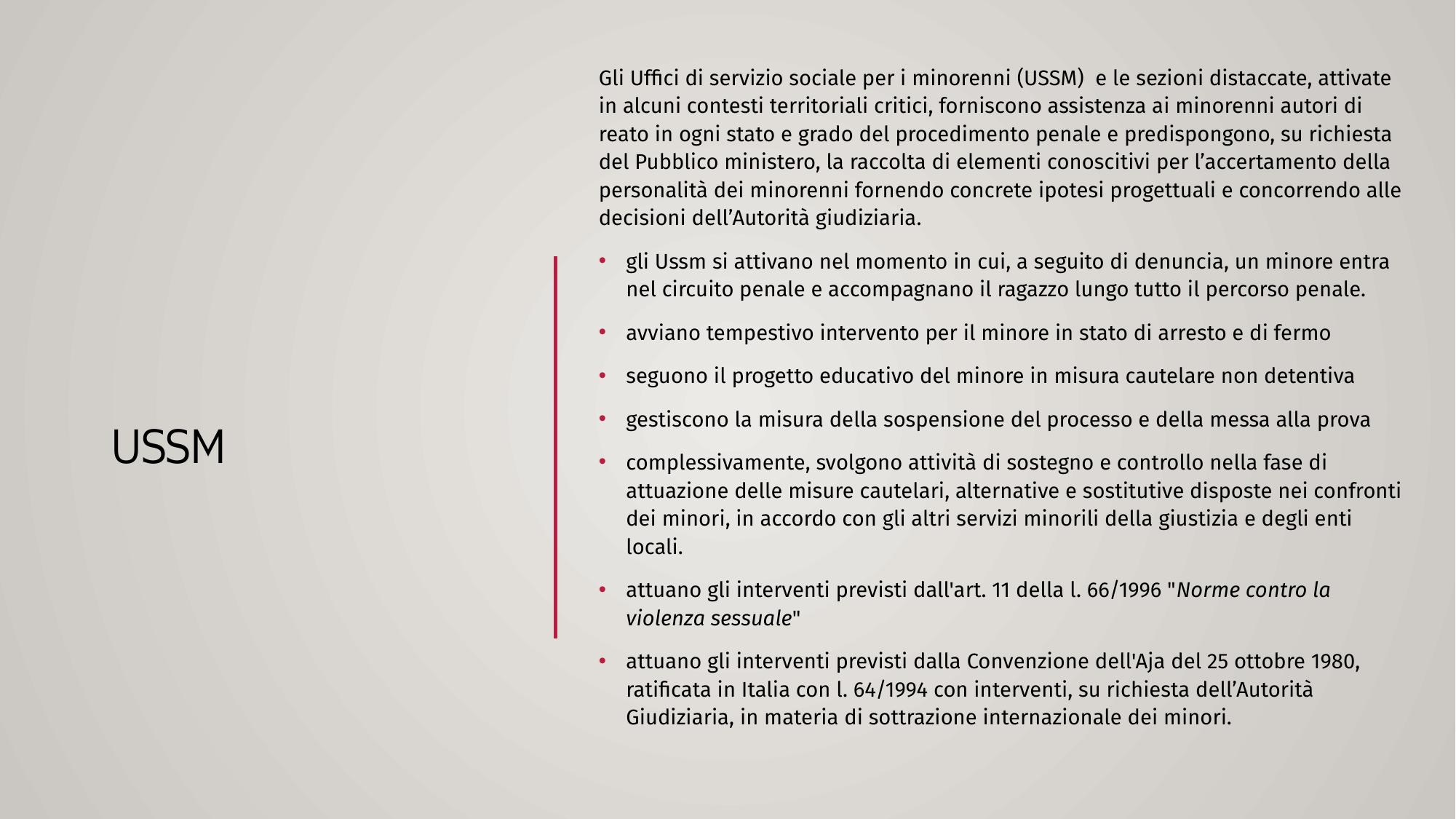

Gli Uffici di servizio sociale per i minorenni (USSM)  e le sezioni distaccate, attivate in alcuni contesti territoriali critici, forniscono assistenza ai minorenni autori di reato in ogni stato e grado del procedimento penale e predispongono, su richiesta del Pubblico ministero, la raccolta di elementi conoscitivi per l’accertamento della personalità dei minorenni fornendo concrete ipotesi progettuali e concorrendo alle decisioni dell’Autorità giudiziaria.
gli Ussm si attivano nel momento in cui, a seguito di denuncia, un minore entra nel circuito penale e accompagnano il ragazzo lungo tutto il percorso penale.
avviano tempestivo intervento per il minore in stato di arresto e di fermo
seguono il progetto educativo del minore in misura cautelare non detentiva
gestiscono la misura della sospensione del processo e della messa alla prova
complessivamente, svolgono attività di sostegno e controllo nella fase di attuazione delle misure cautelari, alternative e sostitutive disposte nei confronti dei minori, in accordo con gli altri servizi minorili della giustizia e degli enti locali.
attuano gli interventi previsti dall'art. 11 della l. 66/1996 "Norme contro la violenza sessuale"
attuano gli interventi previsti dalla Convenzione dell'Aja del 25 ottobre 1980, ratificata in Italia con l. 64/1994 con interventi, su richiesta dell’Autorità Giudiziaria, in materia di sottrazione internazionale dei minori.

# ussm